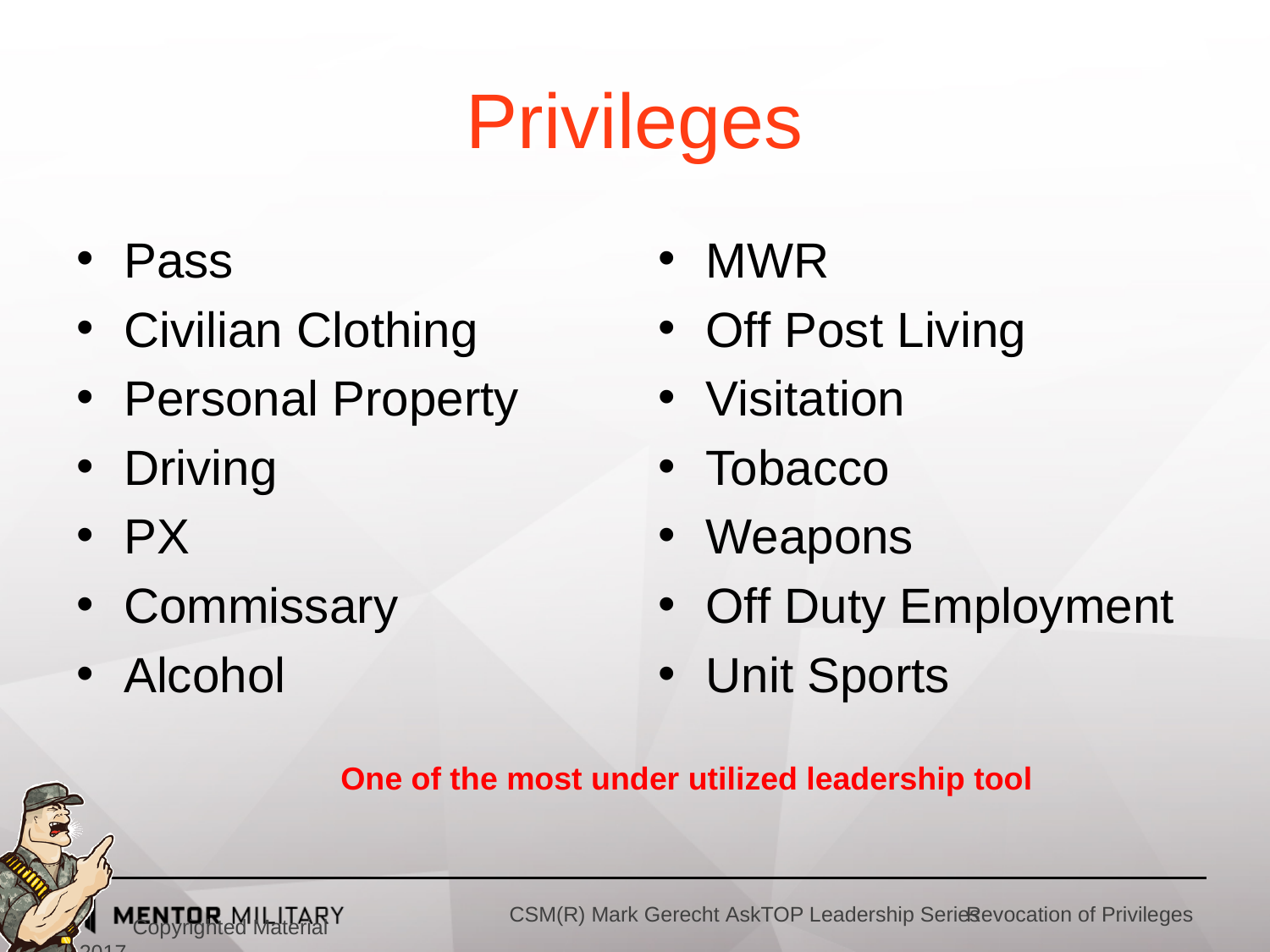

# Privileges
Pass
Civilian Clothing
Personal Property
Driving
PX
Commissary
Alcohol

MWR
Off Post Living
Visitation
Tobacco
Weapons
Off Duty Employment
Unit Sports
One of the most under utilized leadership tool